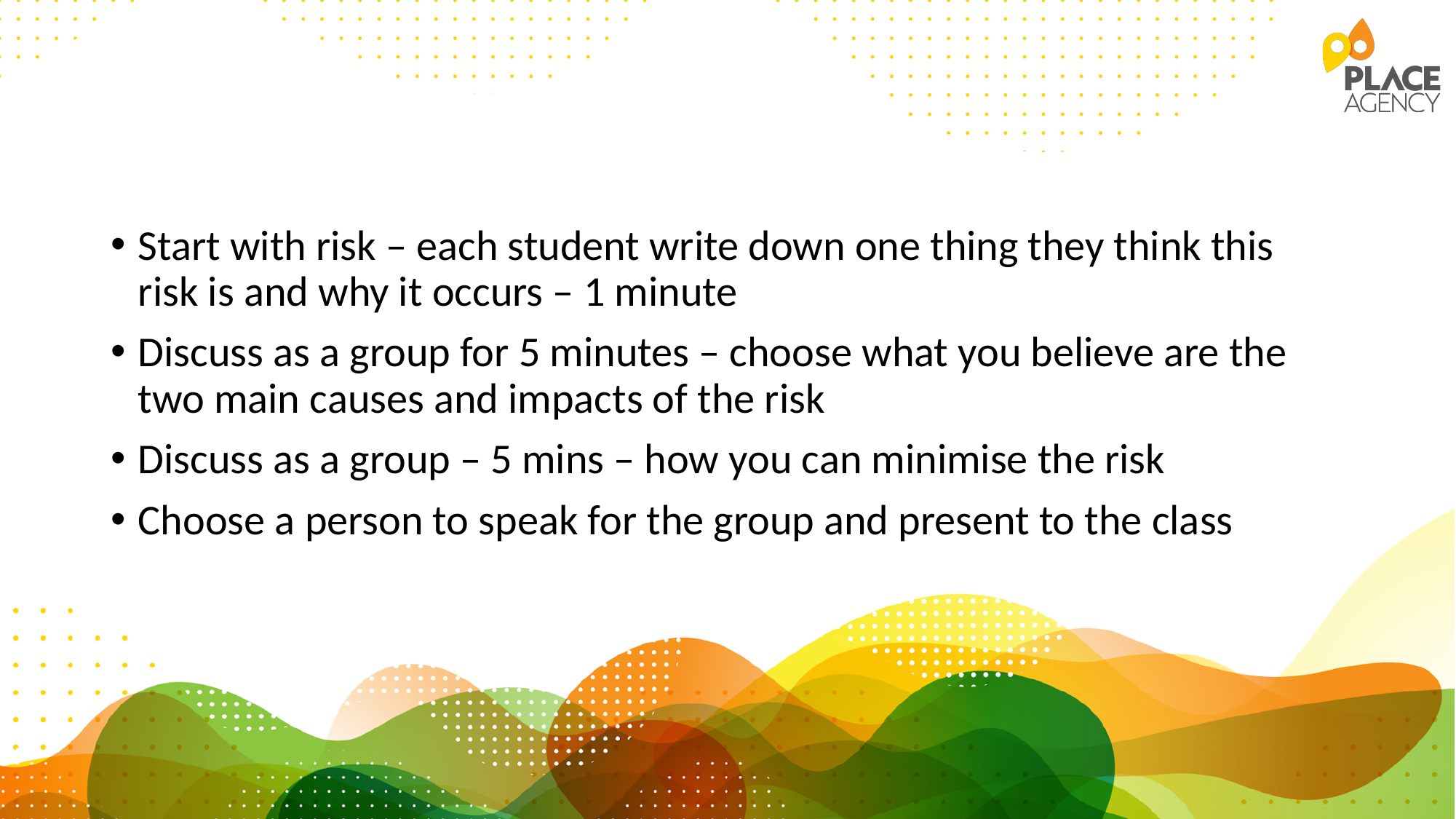

Start with risk – each student write down one thing they think this risk is and why it occurs – 1 minute
Discuss as a group for 5 minutes – choose what you believe are the two main causes and impacts of the risk
Discuss as a group – 5 mins – how you can minimise the risk
Choose a person to speak for the group and present to the class